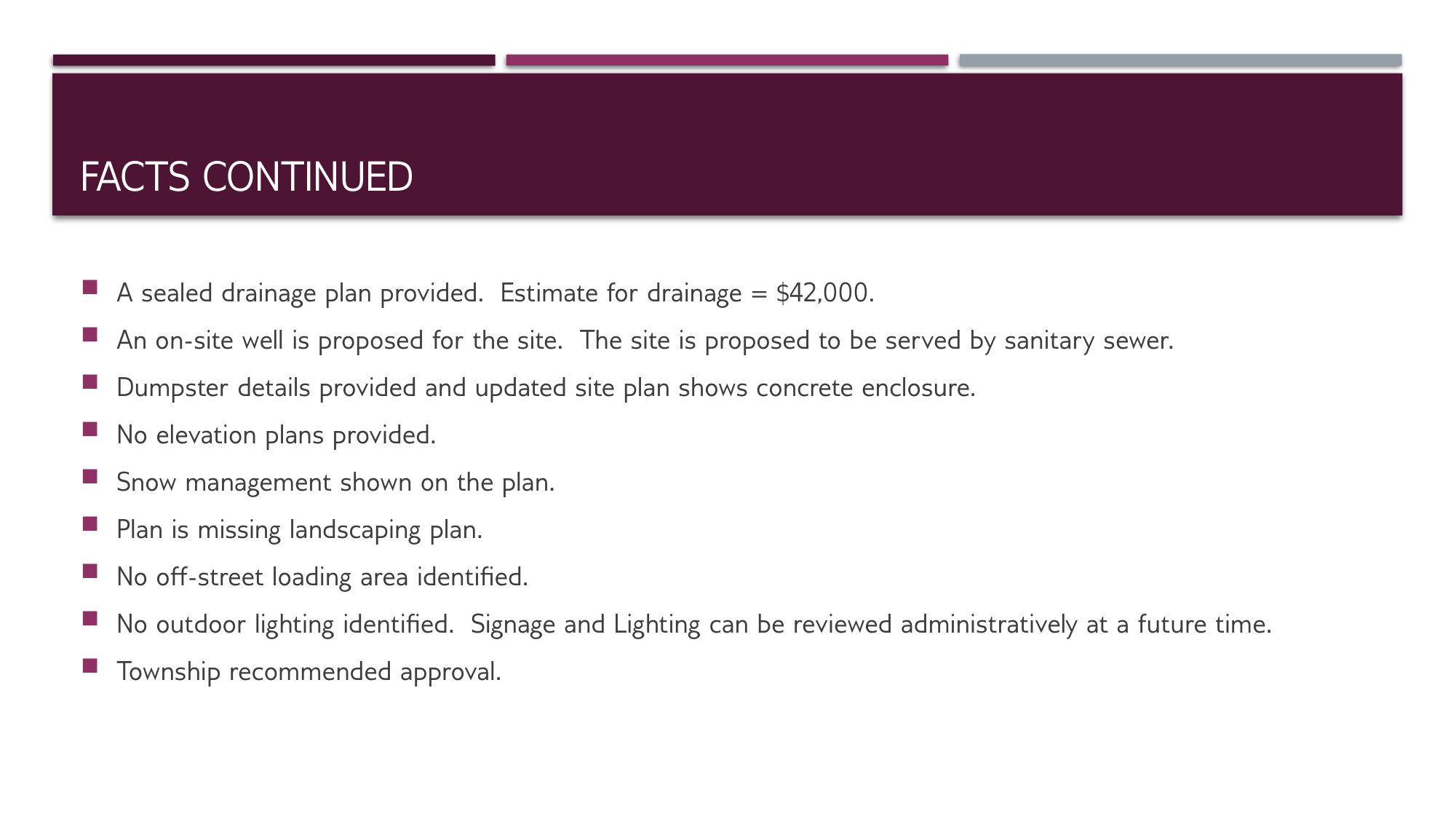

# Facts continued
A sealed drainage plan provided.  Estimate for drainage = $42,000.
An on-site well is proposed for the site.  The site is proposed to be served by sanitary sewer.
Dumpster details provided and updated site plan shows concrete enclosure.
No elevation plans provided.
Snow management shown on the plan.
Plan is missing landscaping plan.
No off-street loading area identified.
No outdoor lighting identified.  Signage and Lighting can be reviewed administratively at a future time.
Township recommended approval.